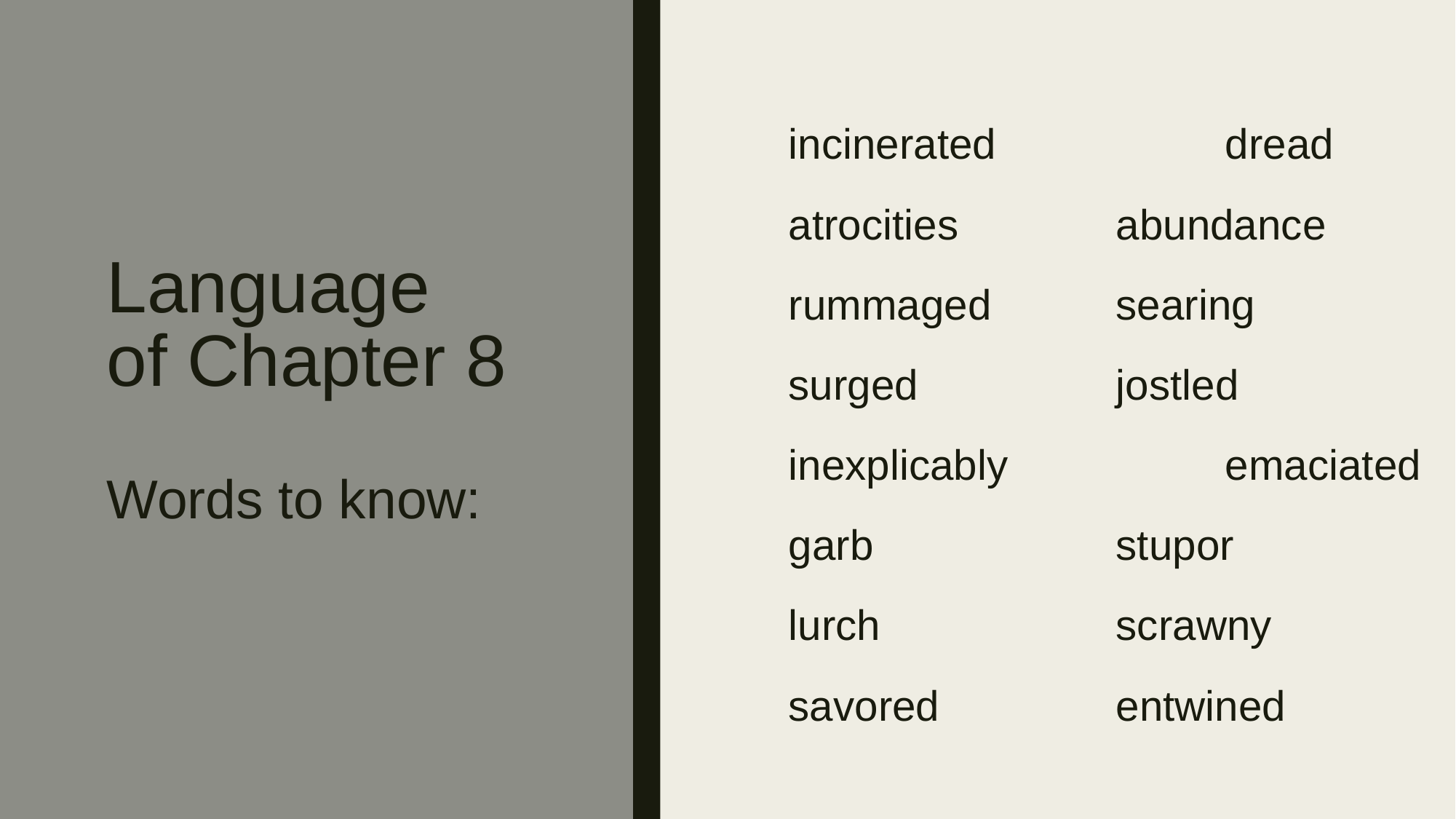

incinerated 		dread
atrocities 		abundance
rummaged 		searing
surged 		jostled
inexplicably 		emaciated
garb 			stupor
lurch 			scrawny
savored 		entwined
# Language of Chapter 8 Words to know: